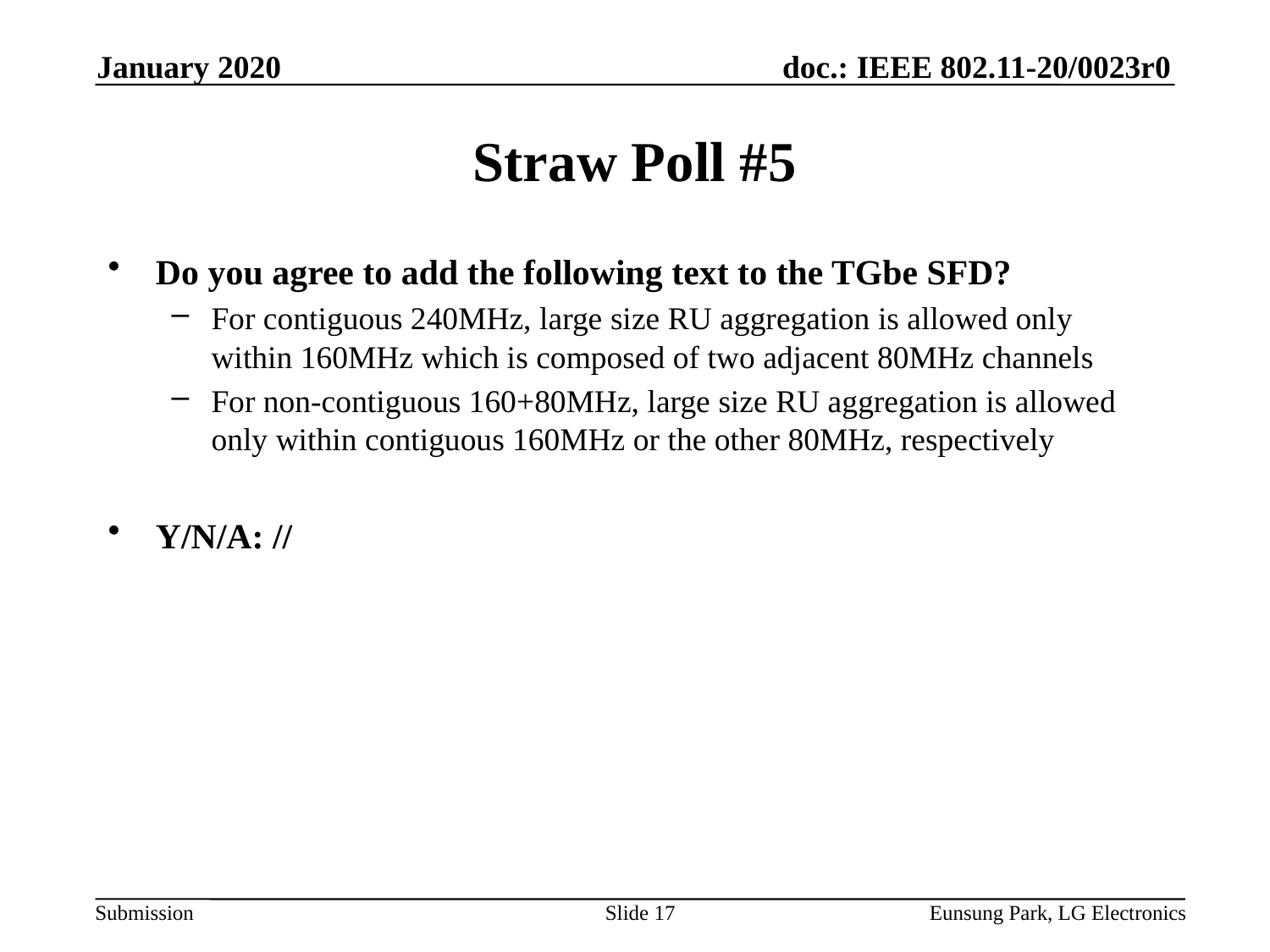

January 2020
# Straw Poll #5
Do you agree to add the following text to the TGbe SFD?
For contiguous 240MHz, large size RU aggregation is allowed only within 160MHz which is composed of two adjacent 80MHz channels
For non-contiguous 160+80MHz, large size RU aggregation is allowed only within contiguous 160MHz or the other 80MHz, respectively

Y/N/A: //
Slide 17
Eunsung Park, LG Electronics